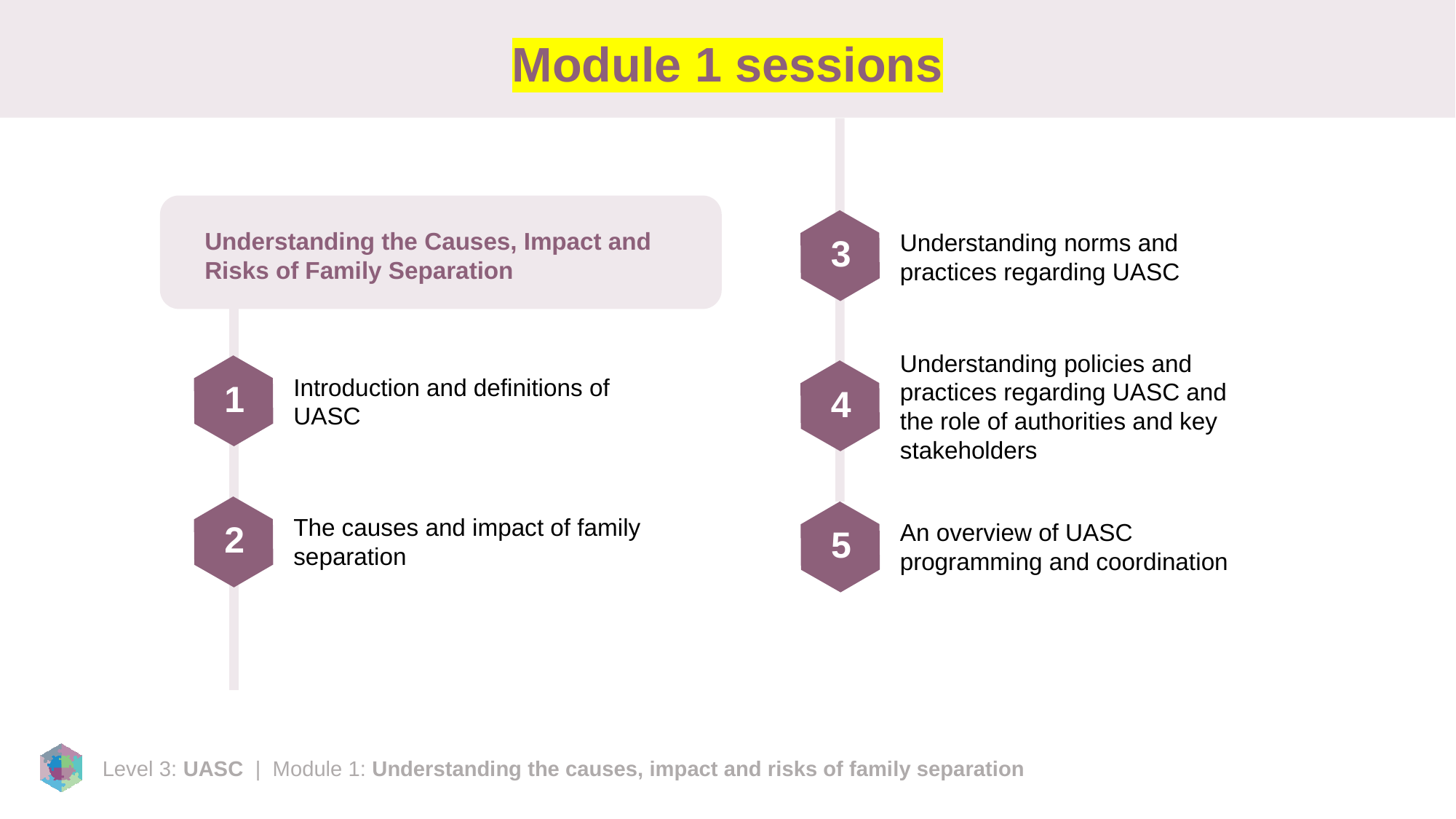

# Module 1 sessions

Understanding the Causes, Impact and Risks of Family Separation
Understanding norms and practices regarding UASC
3
Understanding policies and practices regarding UASC and the role of authorities and key stakeholders

Introduction and definitions of UASC

1
4

The causes and impact of family separation

2
An overview of UASC programming and coordination
5